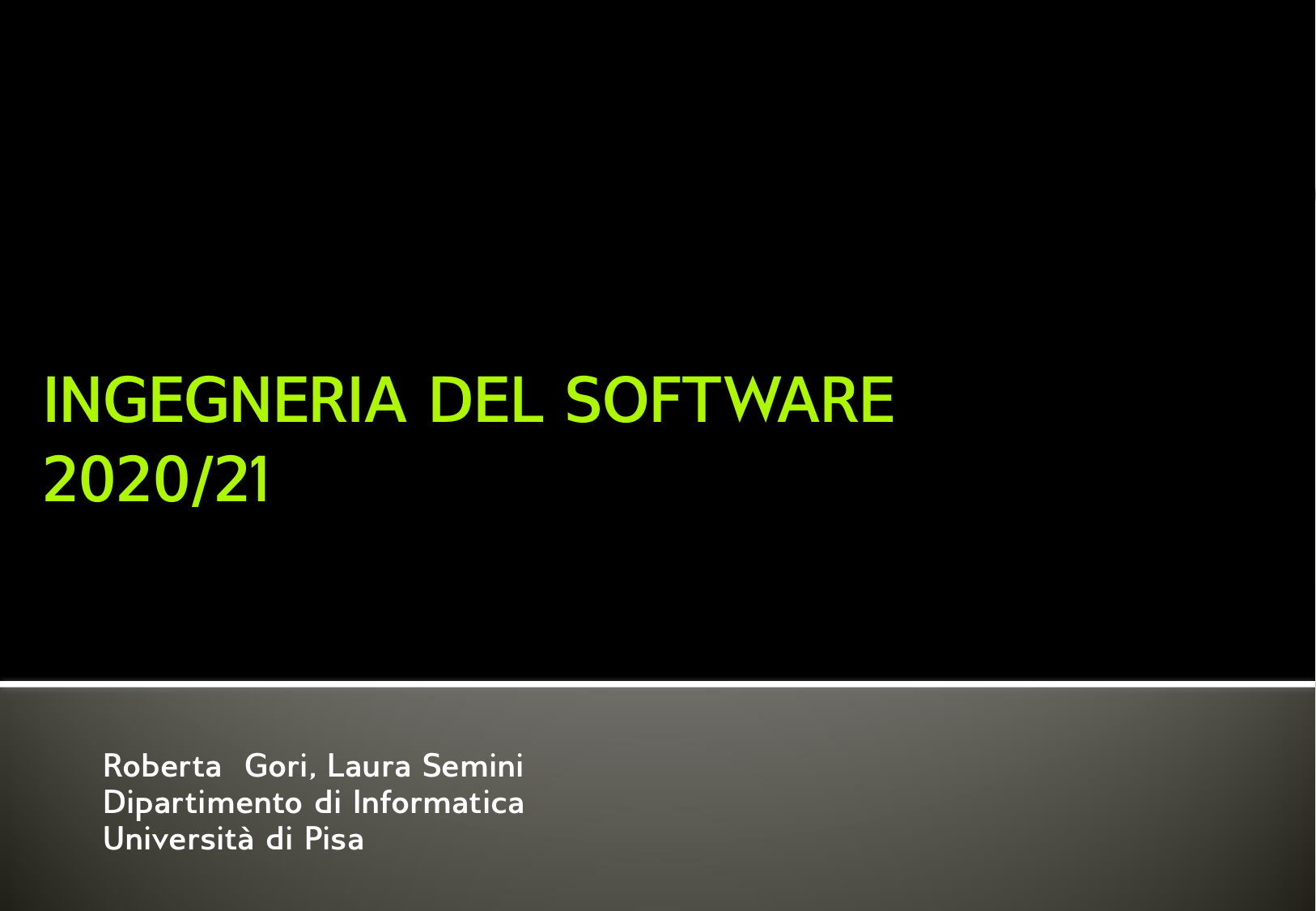

INGEGNERIA DEL SOFTWARE
2020/21
Roberta  Gori, Laura Semini
Dipartimento di Informatica
Università di Pisa